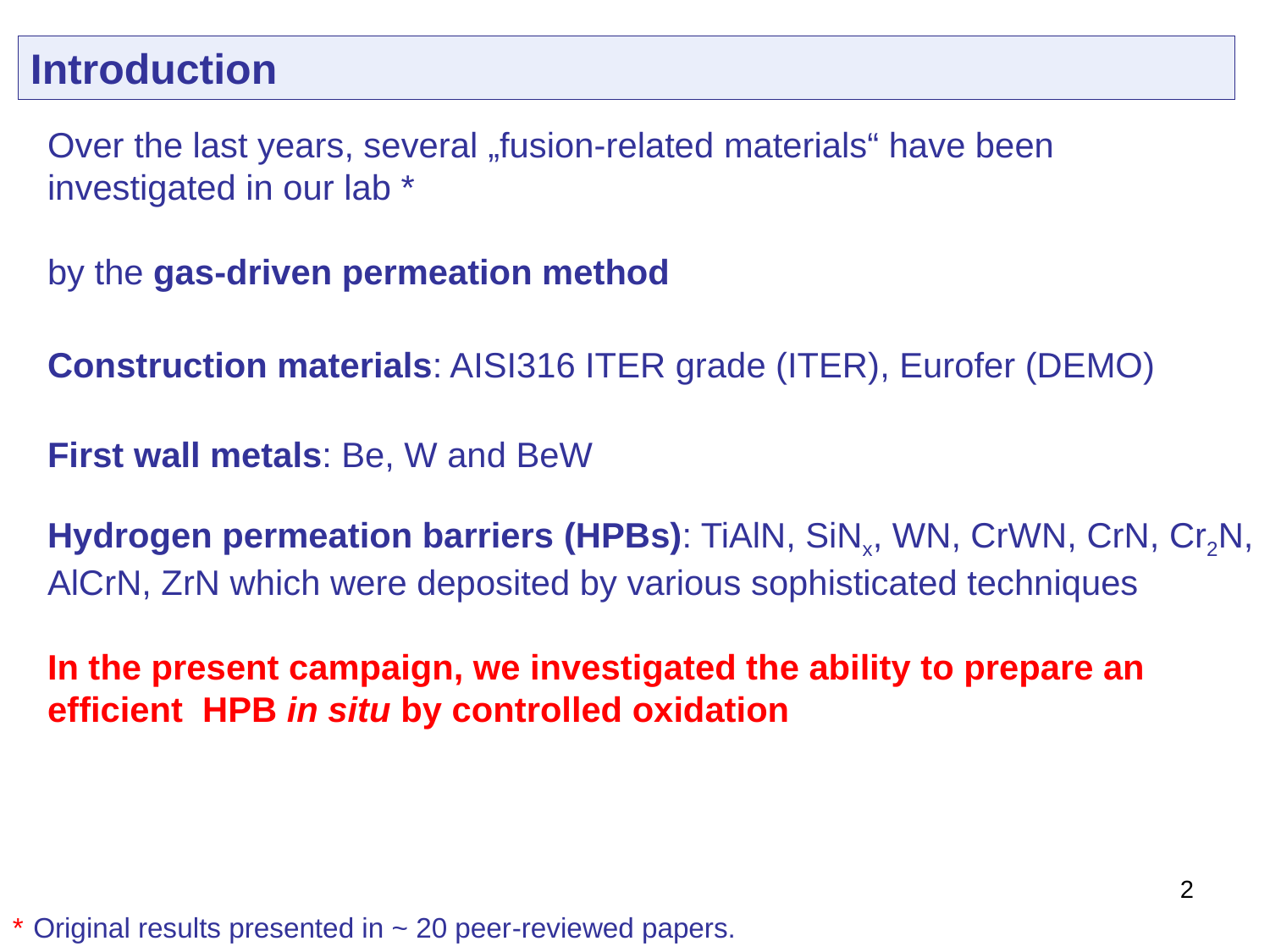

Introduction
Over the last years, several „fusion-related materials“ have been investigated in our lab *

by the gas-driven permeation method
Construction materials: AISI316 ITER grade (ITER), Eurofer (DEMO)
First wall metals: Be, W and BeW
Hydrogen permeation barriers (HPBs): TiAlN, SiNx, WN, CrWN, CrN, Cr2N, AlCrN, ZrN which were deposited by various sophisticated techniques

In the present campaign, we investigated the ability to prepare an efficient  HPB in situ by controlled oxidation
2
* Original results presented in ~ 20 peer-reviewed papers.